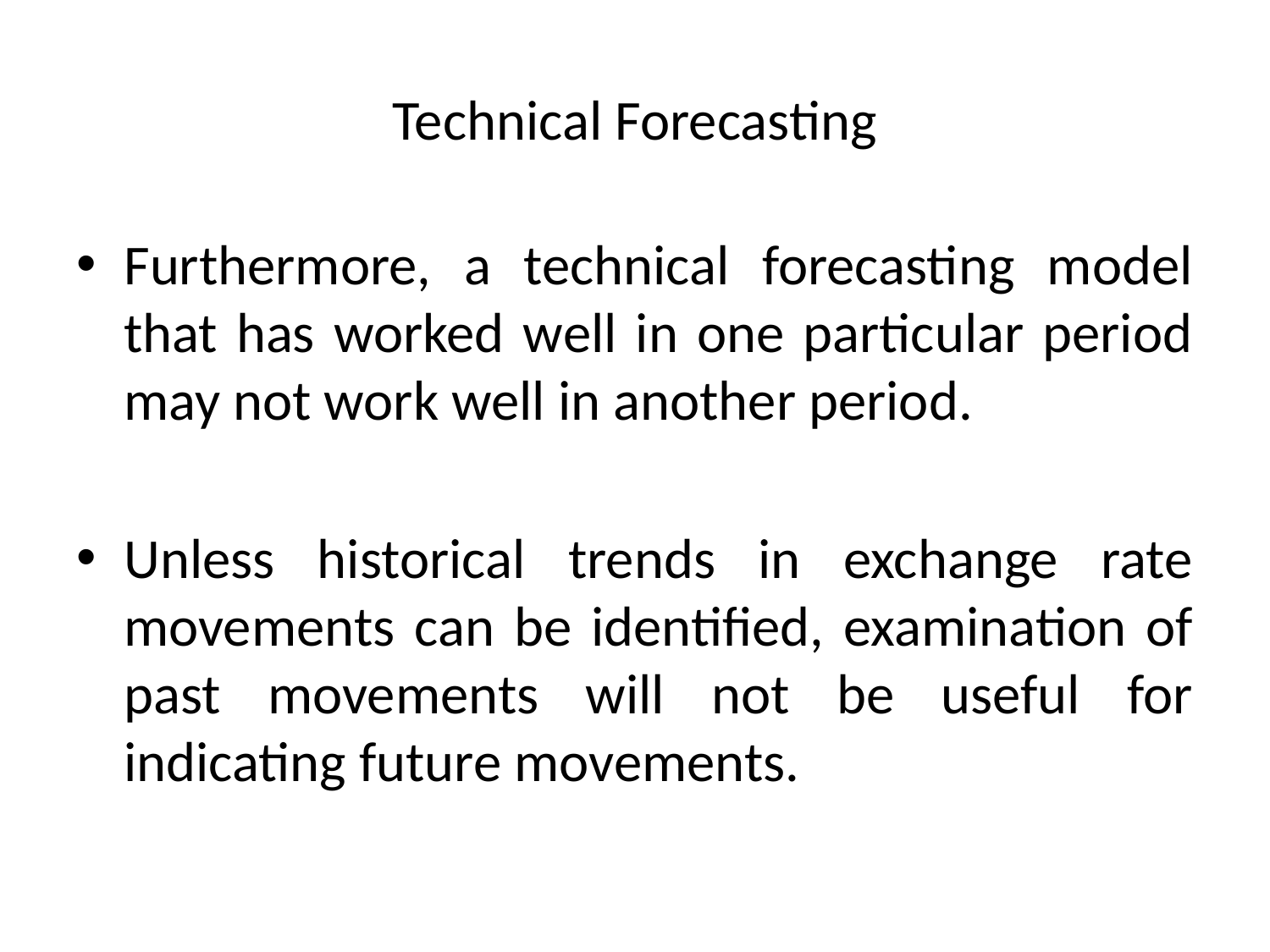

# Technical Forecasting
Furthermore, a technical forecasting model that has worked well in one particular period may not work well in another period.

Unless historical trends in exchange rate movements can be identified, examination of past movements will not be useful for indicating future movements.